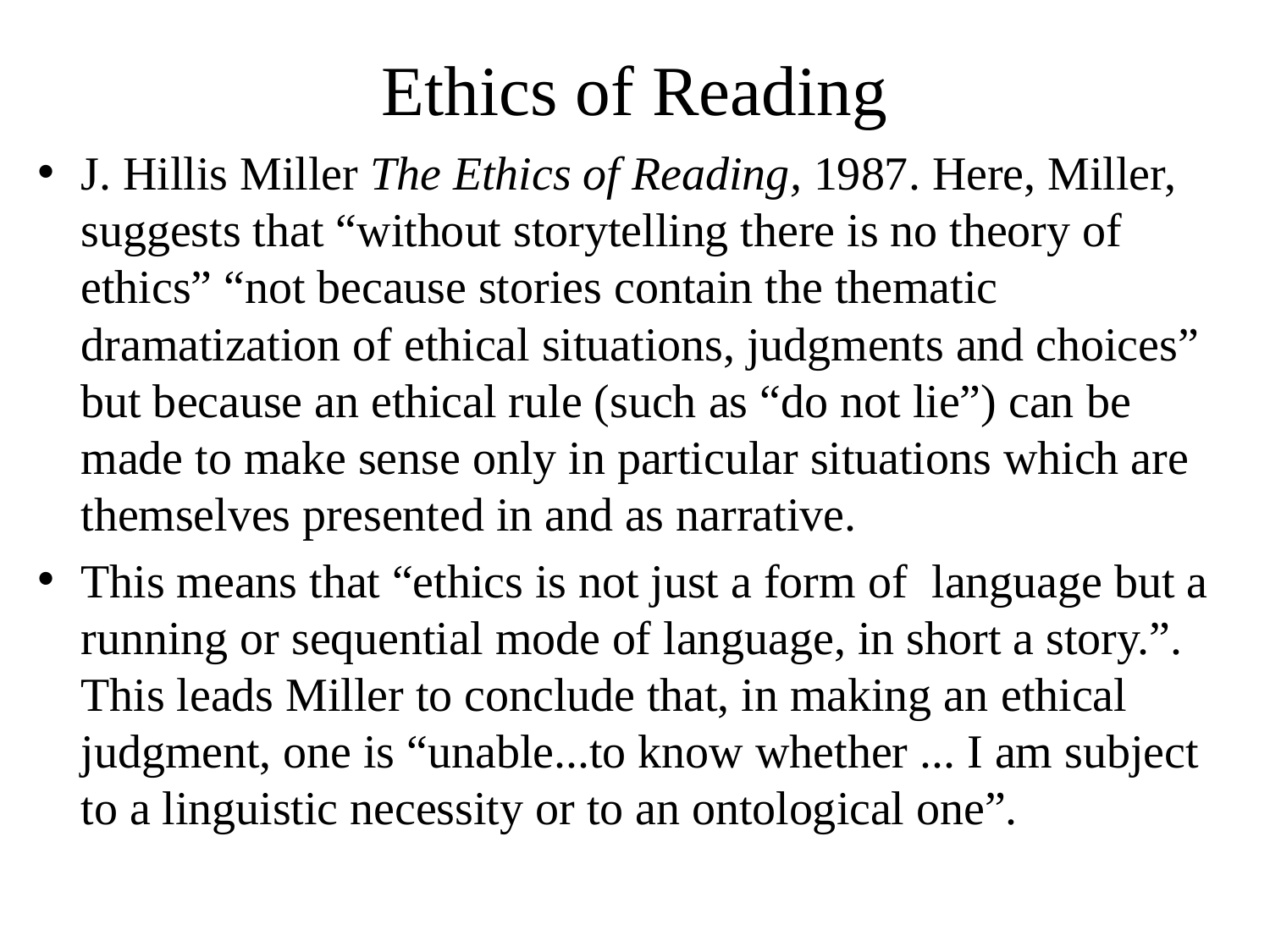

# Ethics of Reading
J. Hillis Miller The Ethics of Reading, 1987. Here, Miller, suggests that “without storytelling there is no theory of ethics” “not because stories contain the thematic dramatization of ethical situations, judgments and choices” but because an ethical rule (such as “do not lie”) can be made to make sense only in particular situations which are themselves presented in and as narrative.
This means that “ethics is not just a form of  language but a running or sequential mode of language, in short a story.”. This leads Miller to conclude that, in making an ethical judgment, one is “unable...to know whether ... I am subject to a linguistic necessity or to an ontological one”.